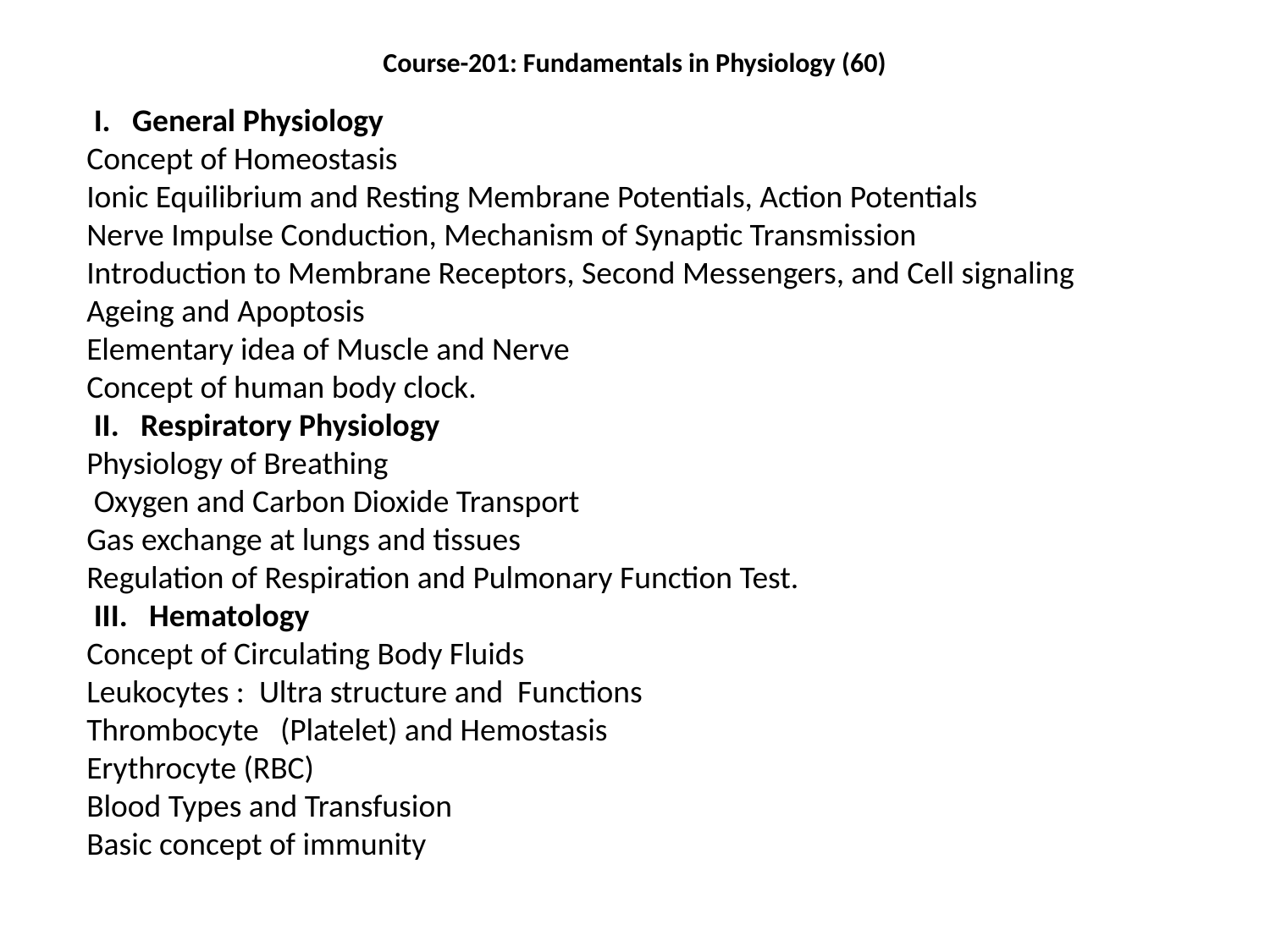

# Course-201: Fundamentals in Physiology (60)
 I.   General Physiology
Concept of Homeostasis
Ionic Equilibrium and Resting Membrane Potentials, Action Potentials
Nerve Impulse Conduction, Mechanism of Synaptic Transmission
Introduction to Membrane Receptors, Second Messengers, and Cell signaling
Ageing and Apoptosis
Elementary idea of Muscle and Nerve
Concept of human body clock.
 II.   Respiratory Physiology
Physiology of Breathing
 Oxygen and Carbon Dioxide Transport
Gas exchange at lungs and tissues
Regulation of Respiration and Pulmonary Function Test.
 III.   Hematology
Concept of Circulating Body Fluids
Leukocytes :  Ultra structure and  Functions
Thrombocyte   (Platelet) and Hemostasis
Erythrocyte (RBC)
Blood Types and Transfusion
Basic concept of immunity